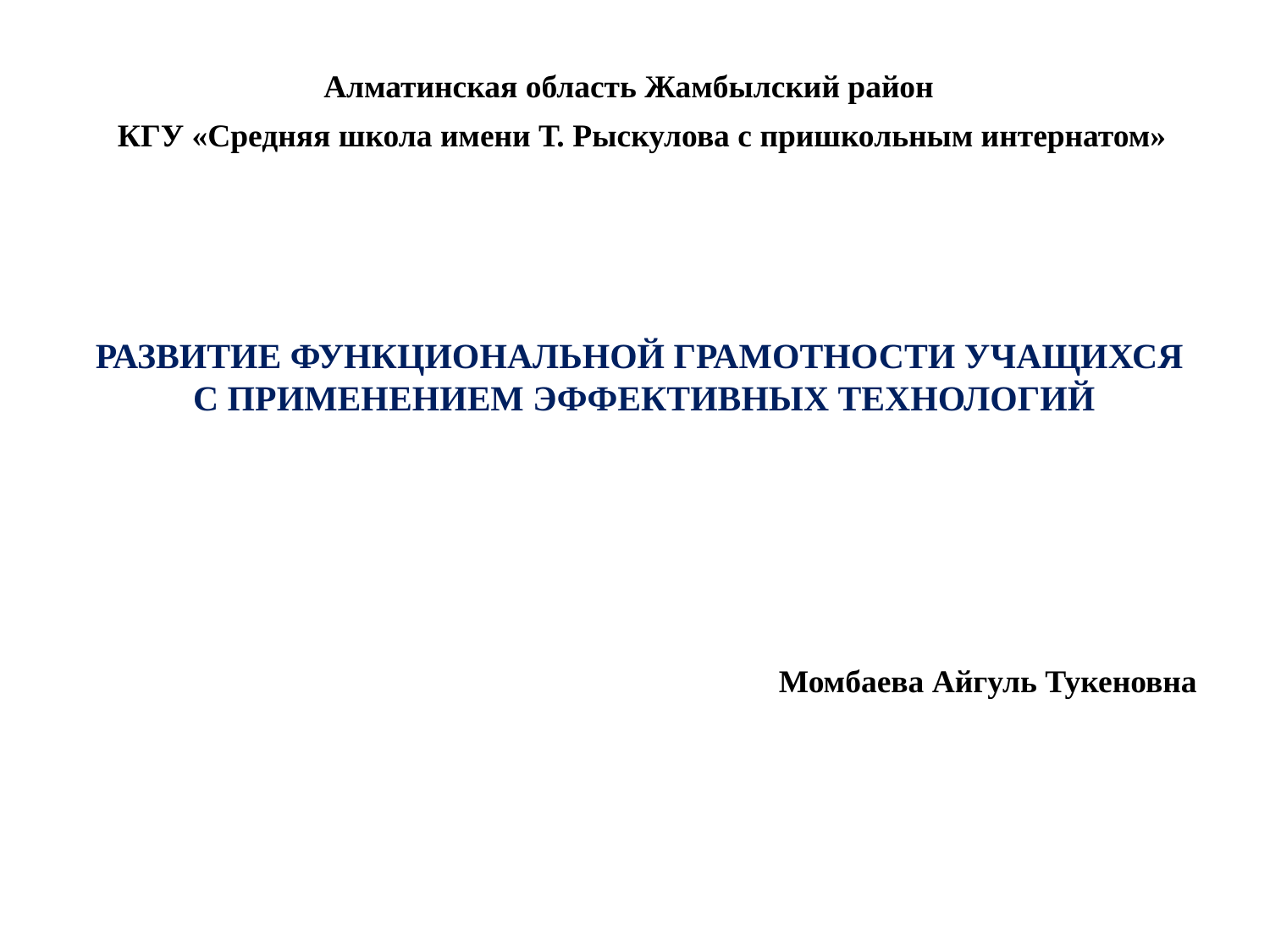

Алматинская область Жамбылский район
КГУ «Средняя школа имени Т. Рыскулова с пришкольным интернатом»
РАЗВИТИЕ ФУНКЦИОНАЛЬНОЙ ГРАМОТНОСТИ УЧАЩИХСЯ
 С ПРИМЕНЕНИЕМ ЭФФЕКТИВНЫХ ТЕХНОЛОГИЙ
Момбаева Айгуль Тукеновна